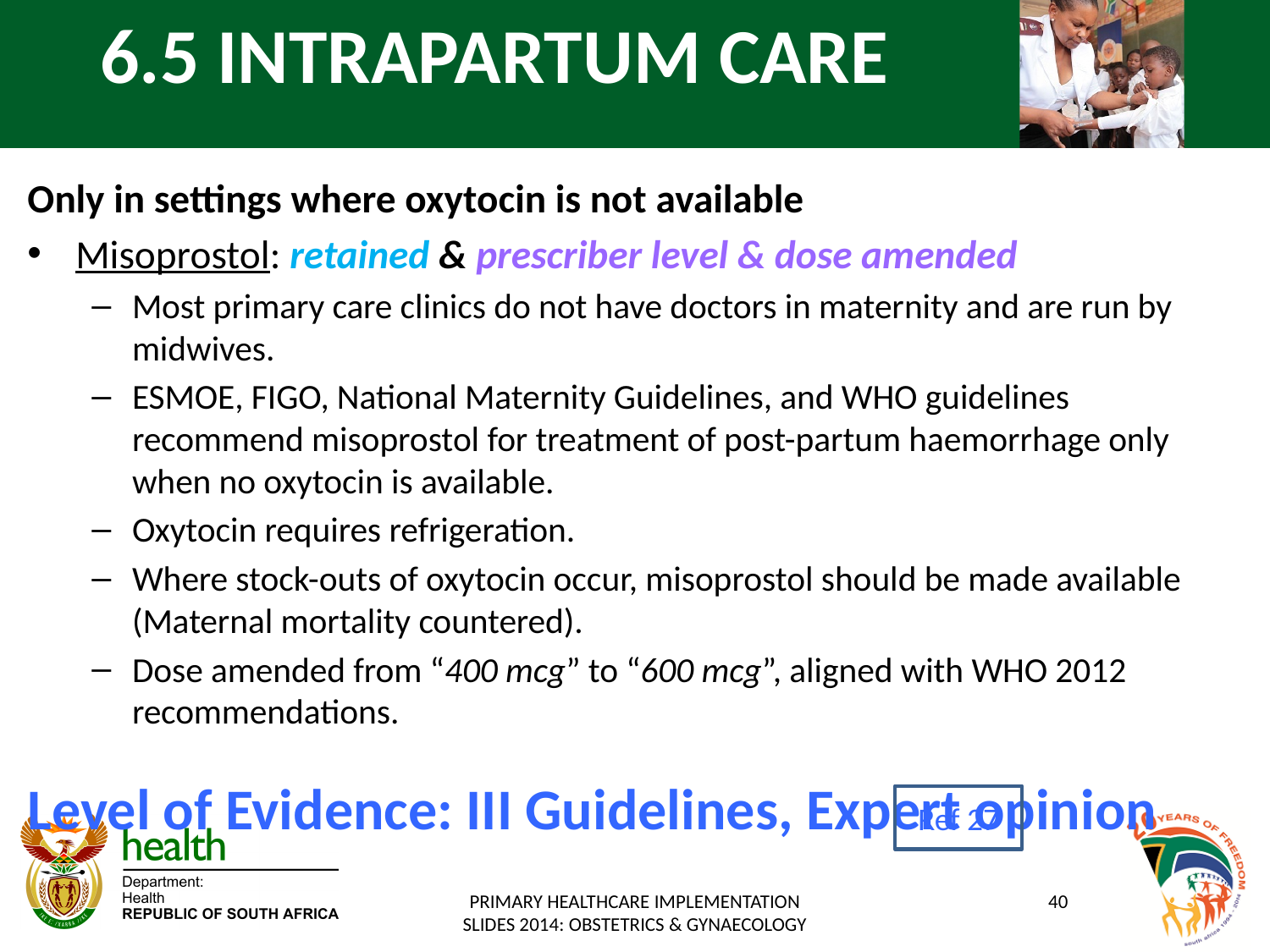

# 6.5 INTRAPARTUM CARE
Only in settings where oxytocin is not available
Misoprostol: retained & prescriber level & dose amended
Most primary care clinics do not have doctors in maternity and are run by midwives.
ESMOE, FIGO, National Maternity Guidelines, and WHO guidelines recommend misoprostol for treatment of post-partum haemorrhage only when no oxytocin is available.
Oxytocin requires refrigeration.
Where stock-outs of oxytocin occur, misoprostol should be made available (Maternal mortality countered).
Dose amended from “400 mcg” to “600 mcg”, aligned with WHO 2012 recommendations.

Level of Evidence: III Guidelines, Expert opinion
Ref 27
PRIMARY HEALTHCARE IMPLEMENTATION SLIDES 2014: OBSTETRICS & GYNAECOLOGY
40